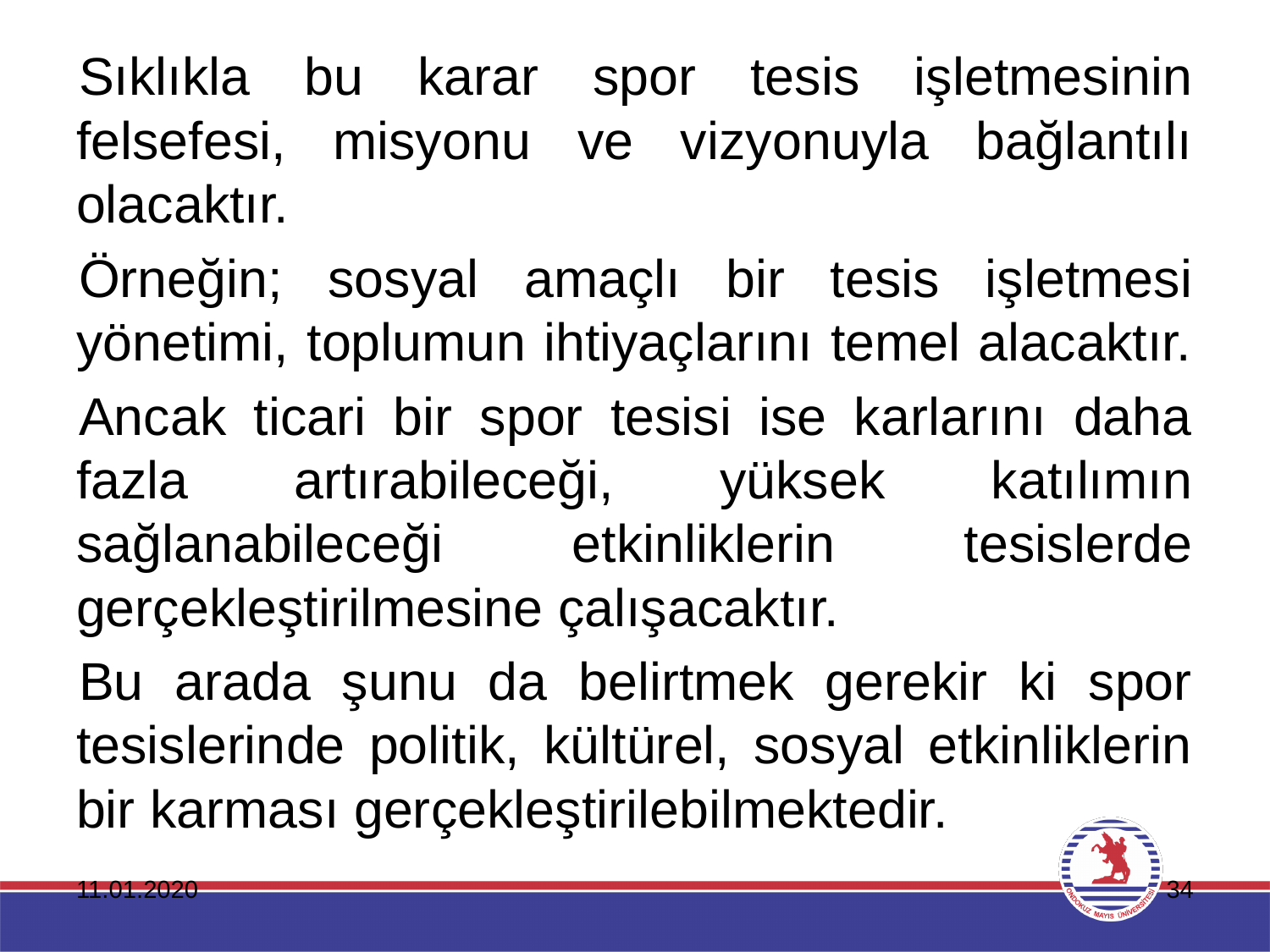

Sıklıkla bu karar spor tesis işletmesinin felsefesi, misyonu ve vizyonuyla bağlantılı olacaktır.
Örneğin; sosyal amaçlı bir tesis işletmesi yönetimi, toplumun ihtiyaçlarını temel alacaktır.
Ancak ticari bir spor tesisi ise karlarını daha fazla artırabileceği, yüksek katılımın sağlanabileceği etkinliklerin tesislerde gerçekleştirilmesine çalışacaktır.
Bu arada şunu da belirtmek gerekir ki spor tesislerinde politik, kültürel, sosyal etkinliklerin bir karması gerçekleştirilebilmektedir.
11.01.2020
34